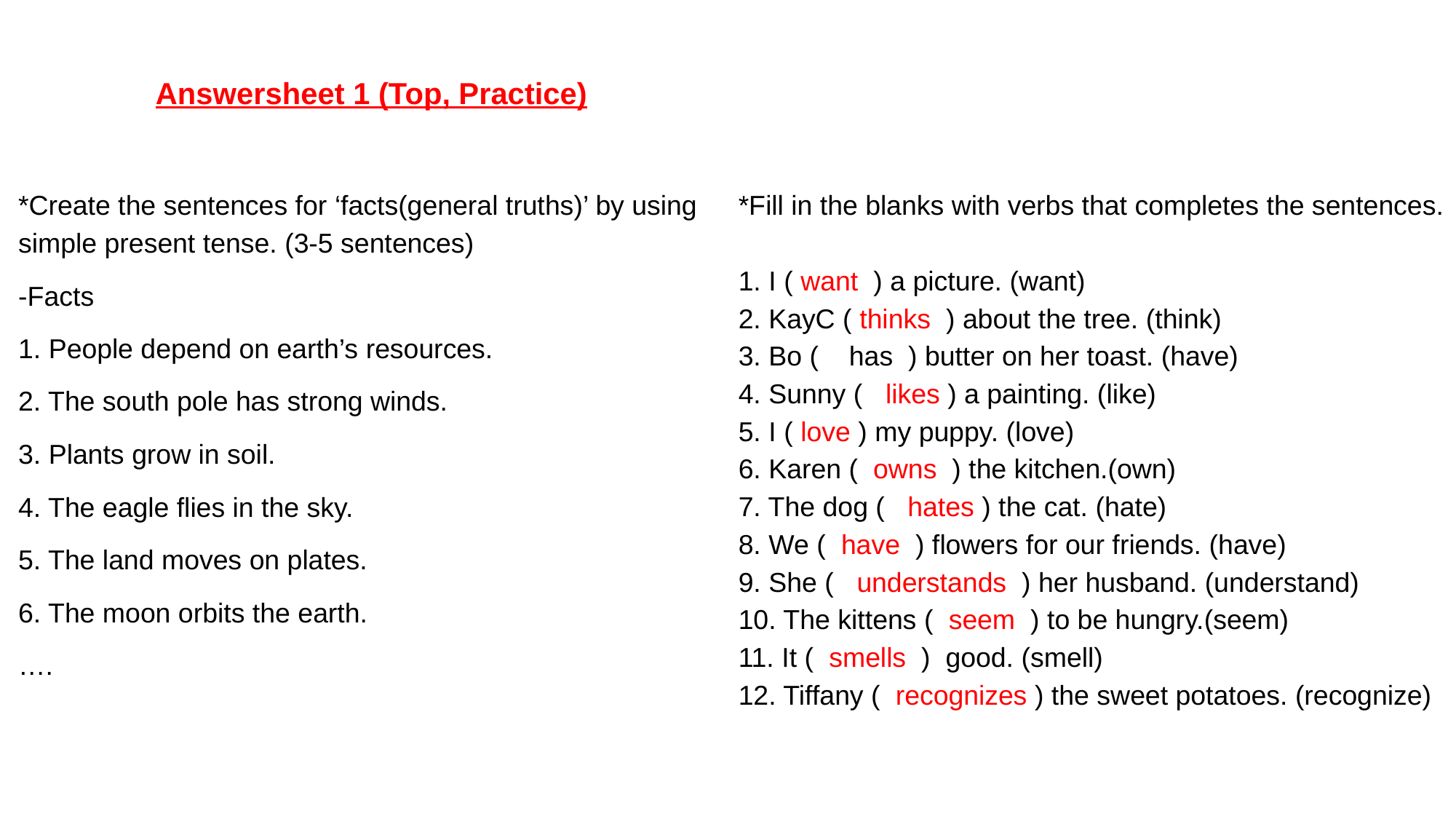

Answersheet 1 (Top, Practice)

*Create the sentences for ‘facts(general truths)’ by using simple present tense. (3-5 sentences)
-Facts
1. People depend on earth’s resources.
2. The south pole has strong winds.
3. Plants grow in soil.
4. The eagle flies in the sky.
5. The land moves on plates.
6. The moon orbits the earth.
….

*Fill in the blanks with verbs that completes the sentences.
1. I ( want  ) a picture. (want)
2. KayC ( thinks  ) about the tree. (think)
3. Bo (    has  ) butter on her toast. (have)
4. Sunny (   likes ) a painting. (like)
5. I ( love ) my puppy. (love)
6. Karen (  owns  ) the kitchen.(own)
7. The dog (   hates ) the cat. (hate)
8. We (  have  ) flowers for our friends. (have)
9. She (   understands  ) her husband. (understand)
10. The kittens (  seem  ) to be hungry.(seem)
11. It (  smells  )  good. (smell)
12. Tiffany (  recognizes ) the sweet potatoes. (recognize)